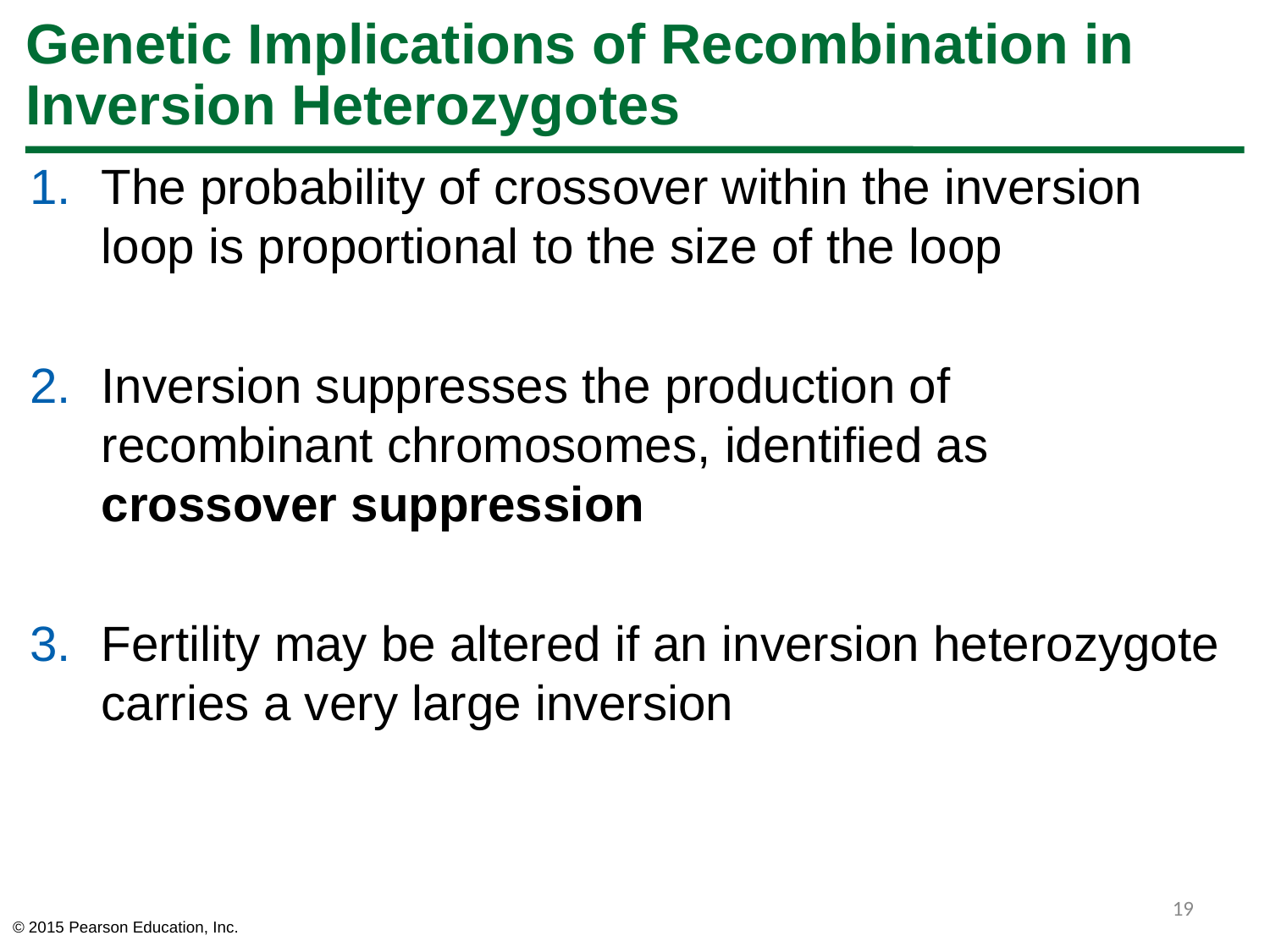

# Genetic Implications of Recombination in Inversion Heterozygotes
The probability of crossover within the inversion loop is proportional to the size of the loop

Inversion suppresses the production of recombinant chromosomes, identified as crossover suppression

Fertility may be altered if an inversion heterozygote carries a very large inversion
19
© 2015 Pearson Education, Inc.